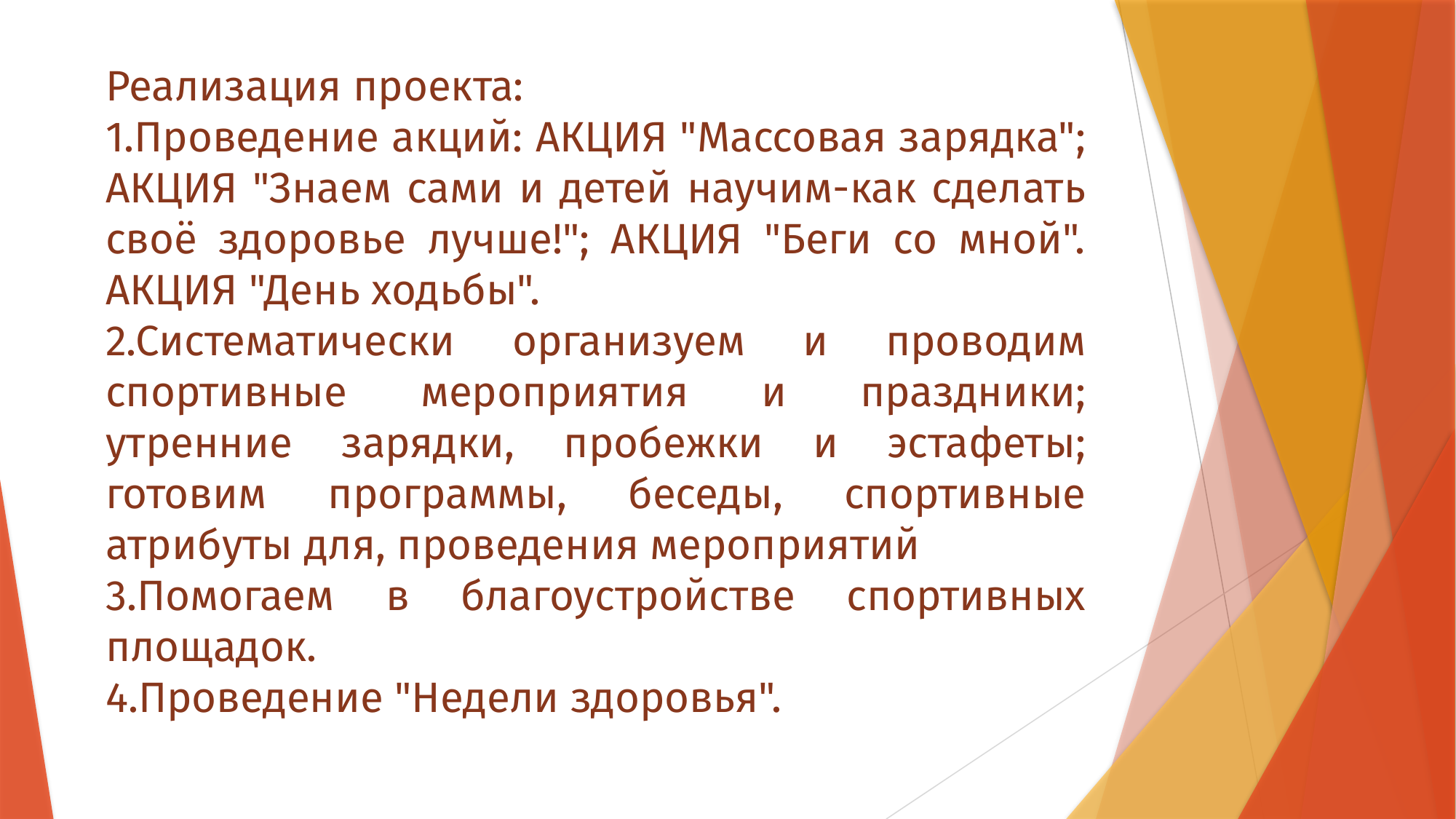

Реализация проекта:
1.Проведение акций: АКЦИЯ "Массовая зарядка"; АКЦИЯ "Знаем сами и детей научим-как сделать своё здоровье лучше!"; АКЦИЯ "Беги со мной". АКЦИЯ "День ходьбы".
2.Систематически организуем и проводим спортивные мероприятия и праздники; утренние зарядки, пробежки и эстафеты; готовим программы, беседы, спортивные атрибуты для, проведения мероприятий
3.Помогаем в благоустройстве спортивных площадок.
4.Проведение "Недели здоровья".